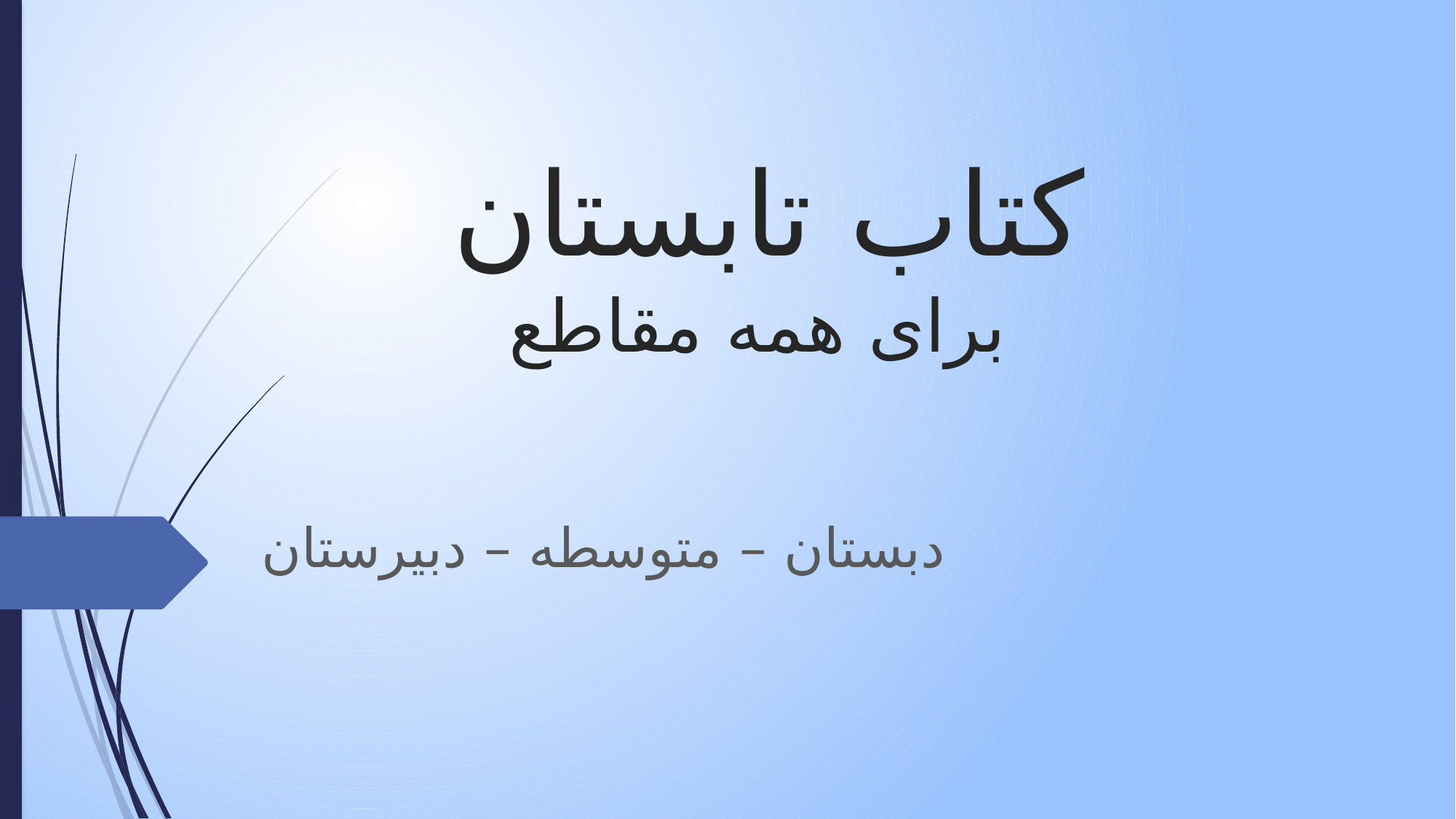

# کتاب تابستان برای همه مقاطع
دبستان – متوسطه – دبیرستان